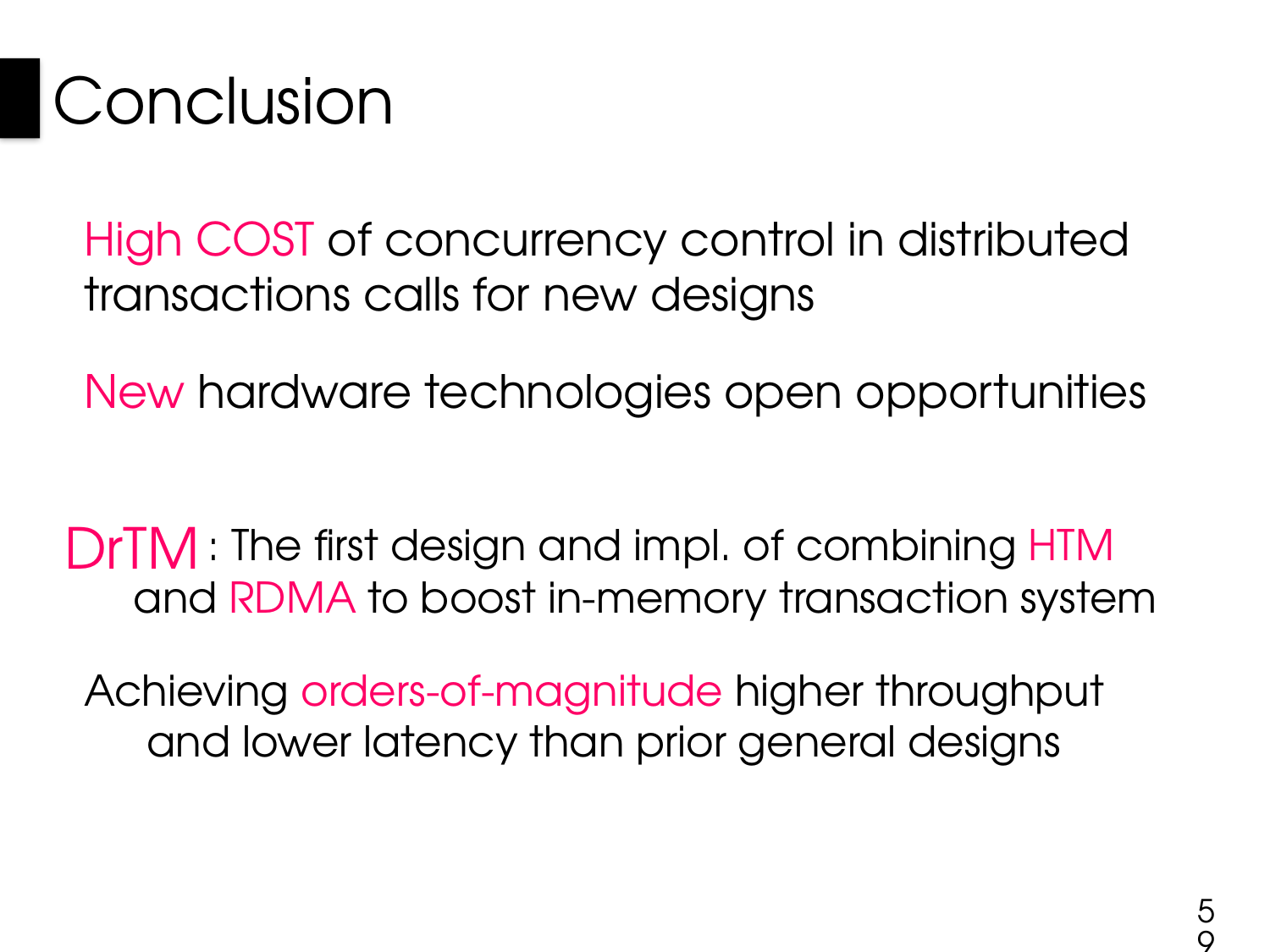

# Conclusion

High COST of concurrency control in distributed transactions calls for new designs
New hardware technologies open opportunities
DrTM
         : The first design and impl. of combining HTM
and RDMA to boost in-memory transaction system

Achieving orders-of-magnitude higher throughput
and lower latency than prior general designs

59